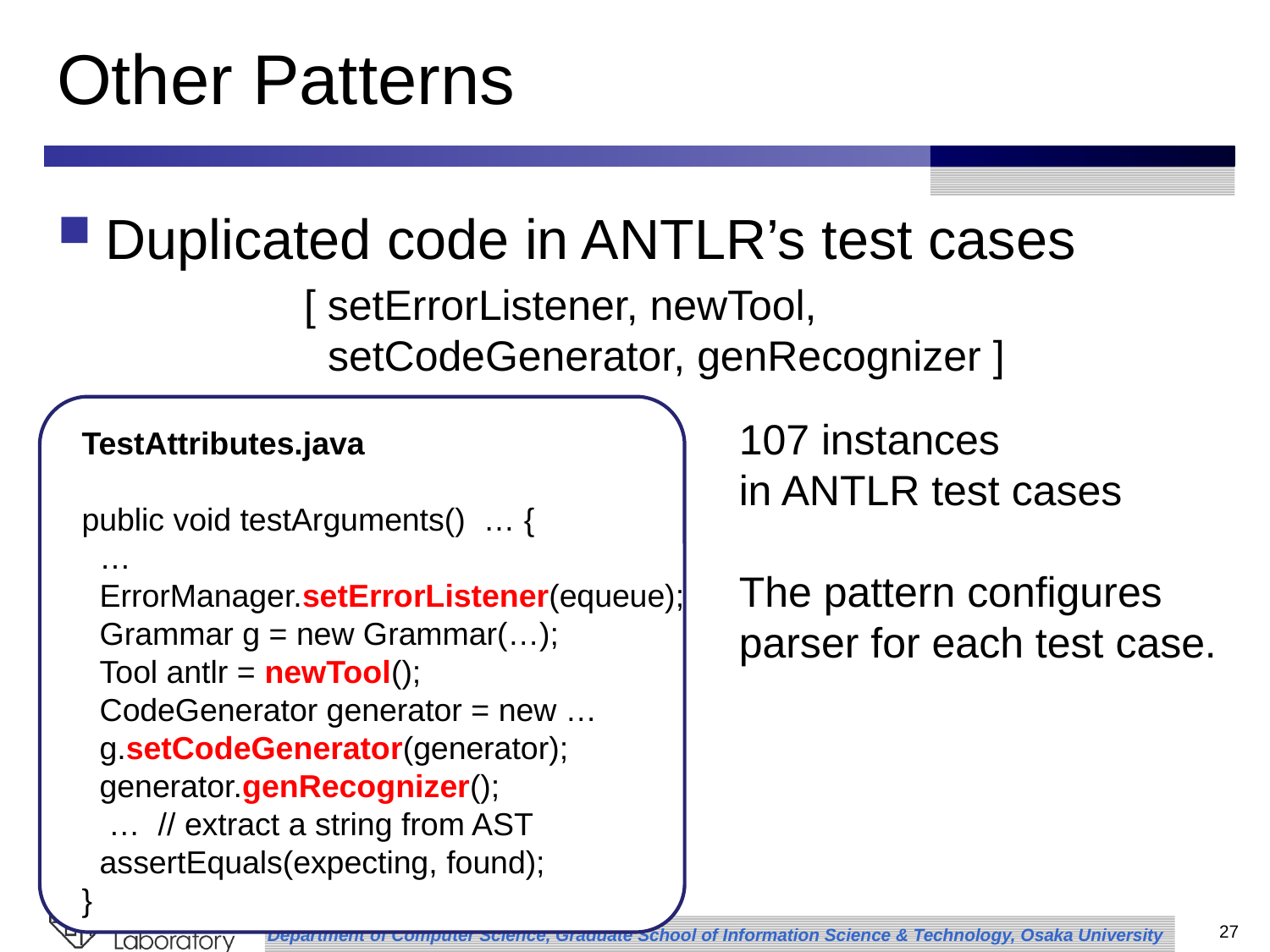

# Other Patterns
Duplicated code in ANTLR’s test cases
[ setErrorListener, newTool,
  setCodeGenerator, genRecognizer ]

107 instances
in ANTLR test cases

The pattern configures
parser for each test case.
TestAttributes.java

public void testArguments()  … {
  …
  ErrorManager.setErrorListener(equeue);
  Grammar g = new Grammar(…);
  Tool antlr = newTool();
  CodeGenerator generator = new …
  g.setCodeGenerator(generator);
  generator.genRecognizer();
   …  // extract a string from AST
  assertEquals(expecting, found);
}
27